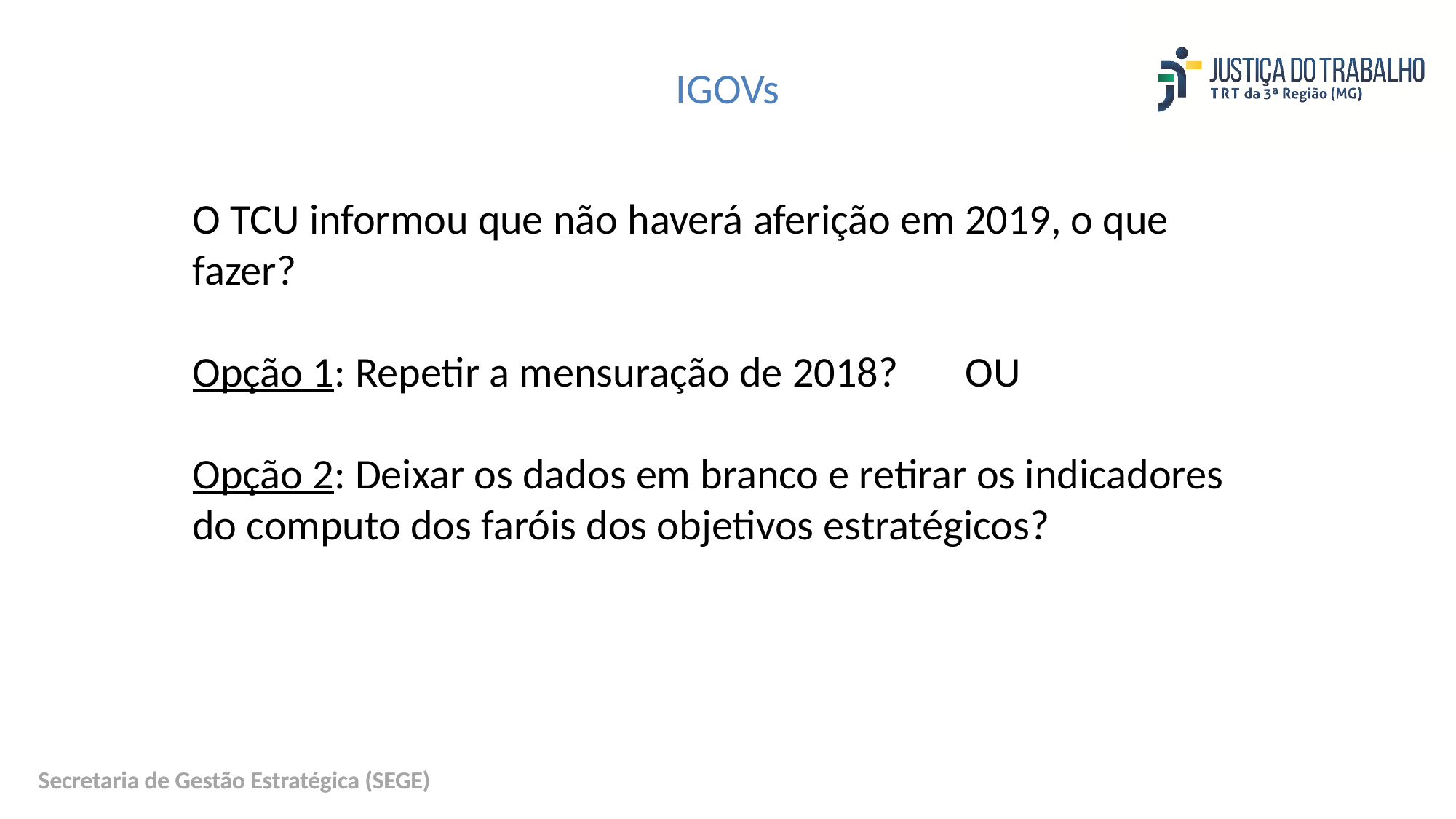

IGOVs
O TCU informou que não haverá aferição em 2019, o que fazer?

Opção 1: Repetir a mensuração de 2018?       OU

Opção 2: Deixar os dados em branco e retirar os indicadores do computo dos faróis dos objetivos estratégicos?